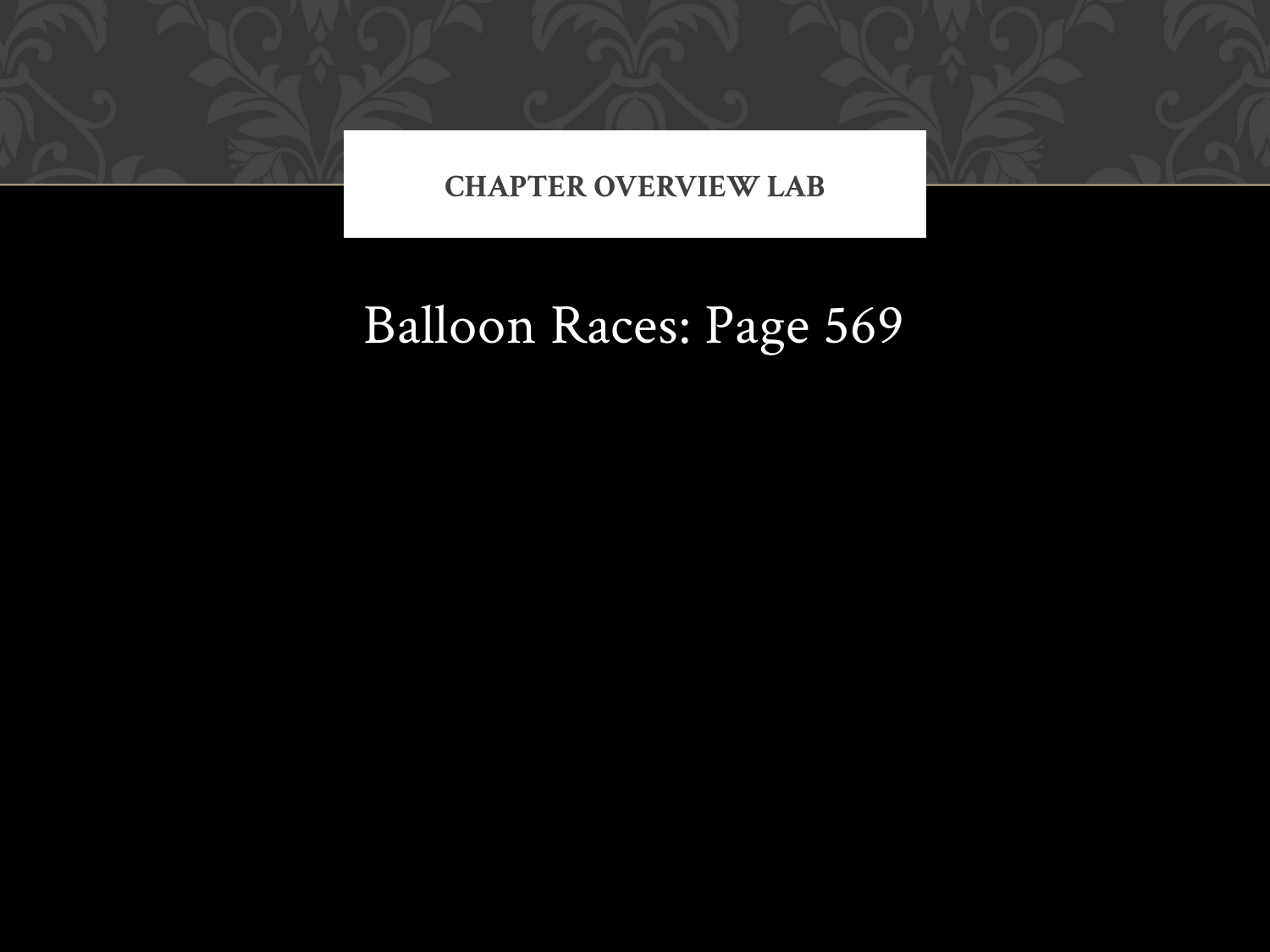

# Chapter Overview Lab
Balloon Races: Page 569